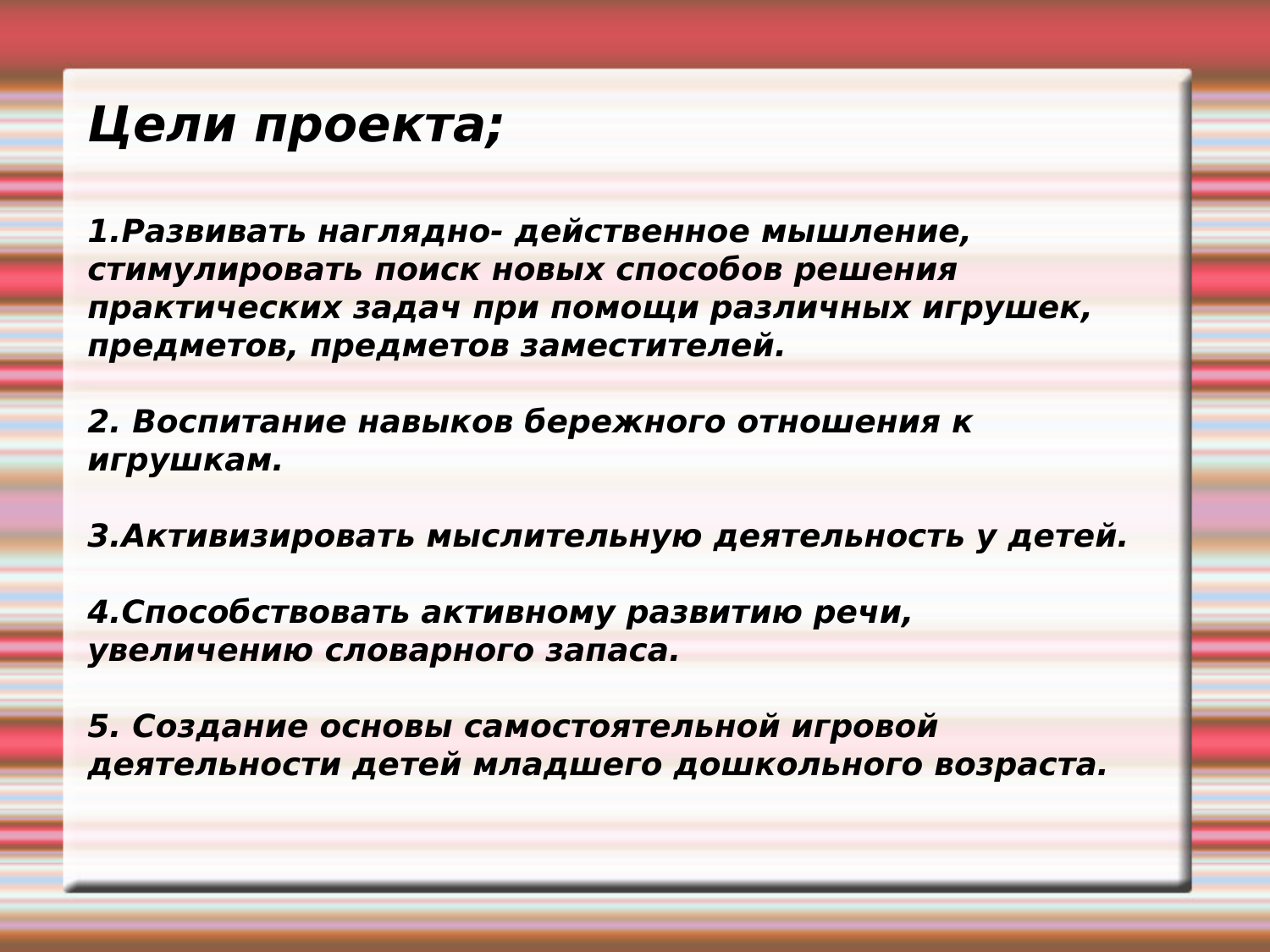

Цели проекта;

1.Развивать наглядно- действенное мышление, стимулировать поиск новых способов решения практических задач при помощи различных игрушек, предметов, предметов заместителей.

2. Воспитание навыков бережного отношения к игрушкам.

3.Активизировать мыслительную деятельность у детей.

4.Способствовать активному развитию речи, увеличению словарного запаса.

5. Создание основы самостоятельной игровой деятельности детей младшего дошкольного возраста.